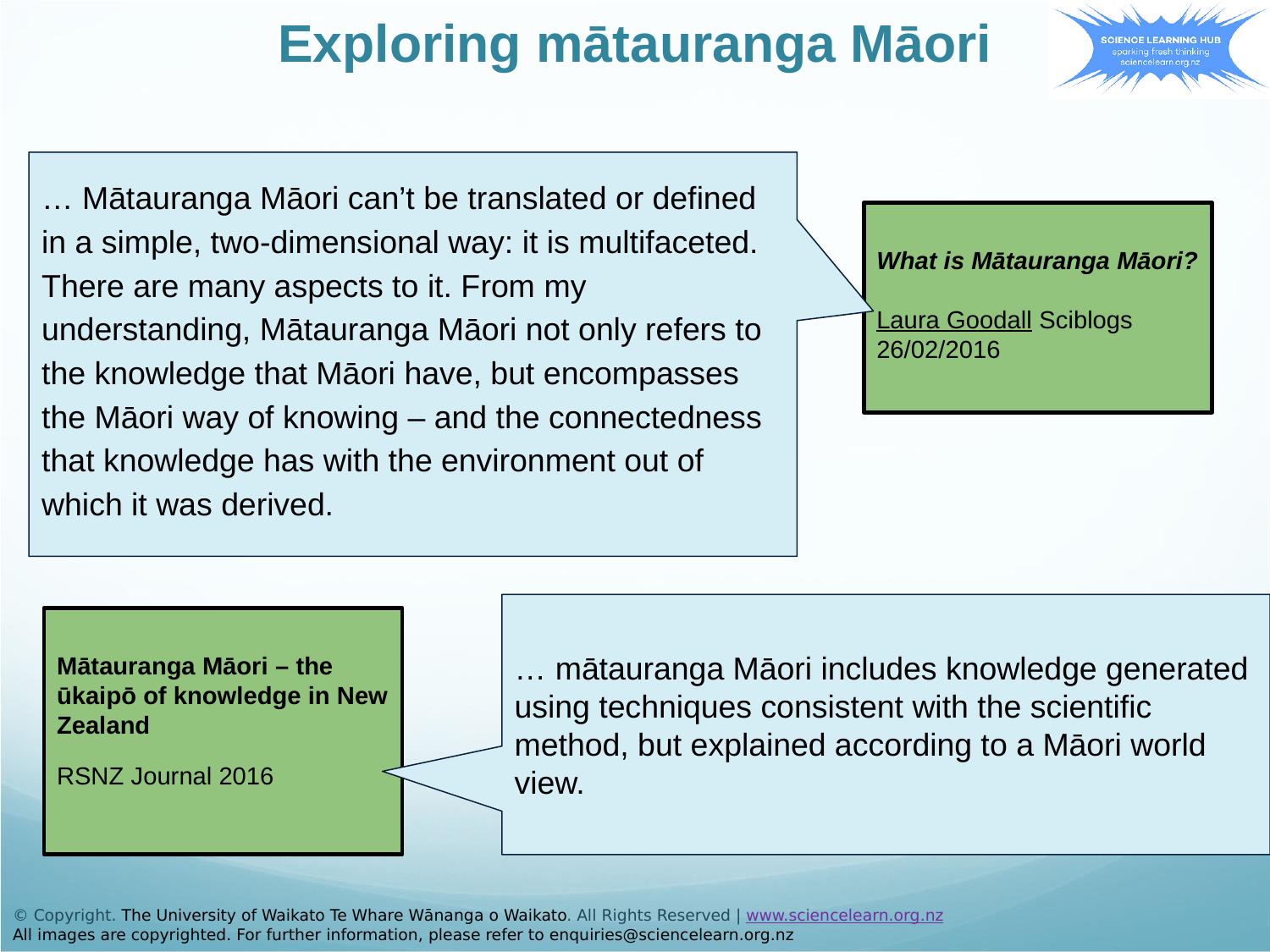

Exploring mātauranga Māori

… Mātauranga Māori can’t be translated or defined in a simple, two-dimensional way: it is multifaceted. There are many aspects to it. From my understanding, Mātauranga Māori not only refers to the knowledge that Māori have, but encompasses the Māori way of knowing – and the connectedness that knowledge has with the environment out of which it was derived.

What is Mātauranga Māori?

Laura Goodall Sciblogs 26/02/2016

… mātauranga Māori includes knowledge generated using techniques consistent with the scientific method, but explained according to a Māori world view.

Mātauranga Māori – the ūkaipō of knowledge in New Zealand

RSNZ Journal 2016
© Copyright. The University of Waikato Te Whare Wānanga o Waikato. All Rights Reserved | www.sciencelearn.org.nz
All images are copyrighted. For further information, please refer to enquiries@sciencelearn.org.nz